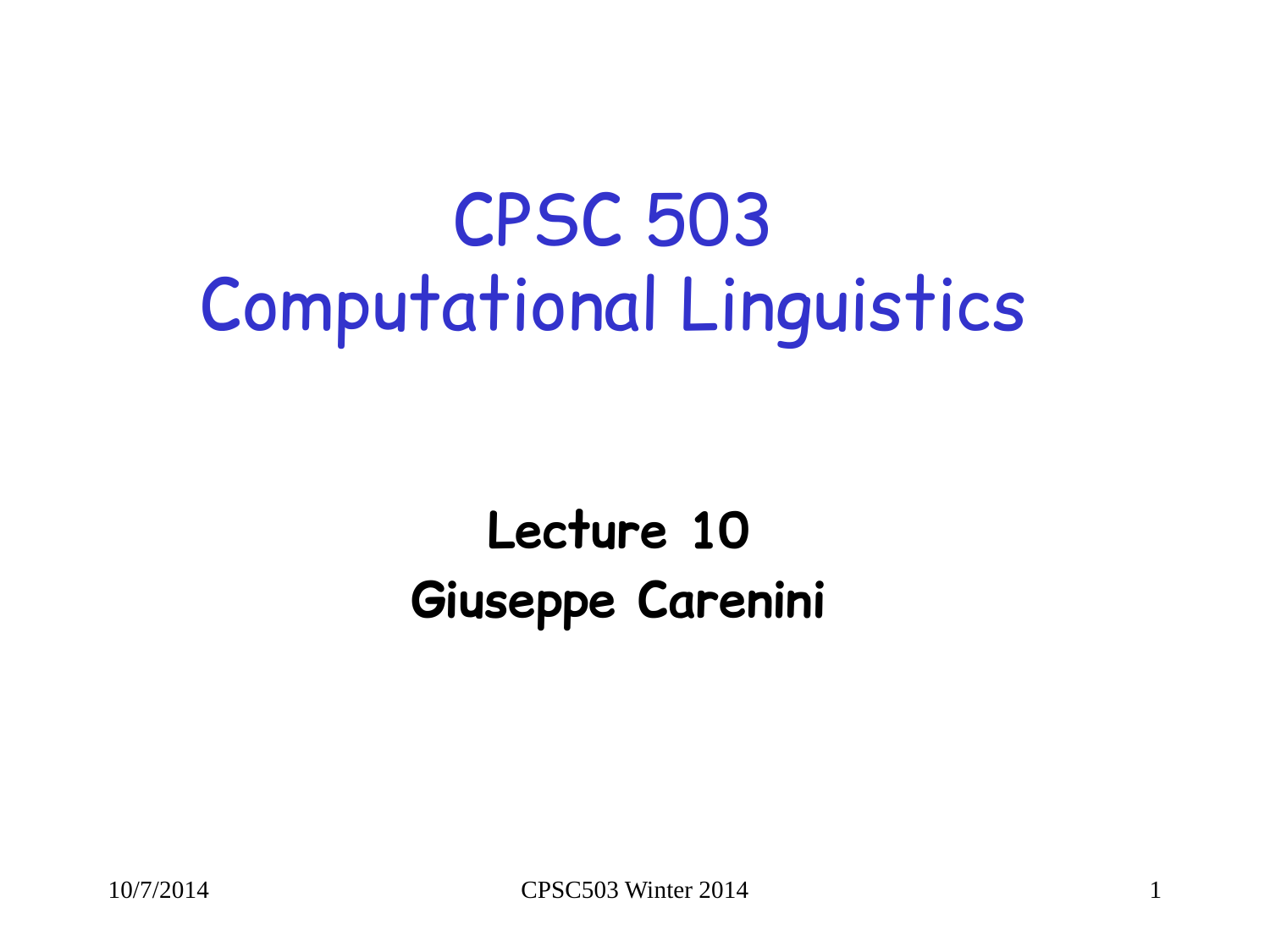

# CPSC 503 Computational Linguistics

Lecture 10
Giuseppe Carenini
10/7/2014
CPSC503 Winter 2014
1